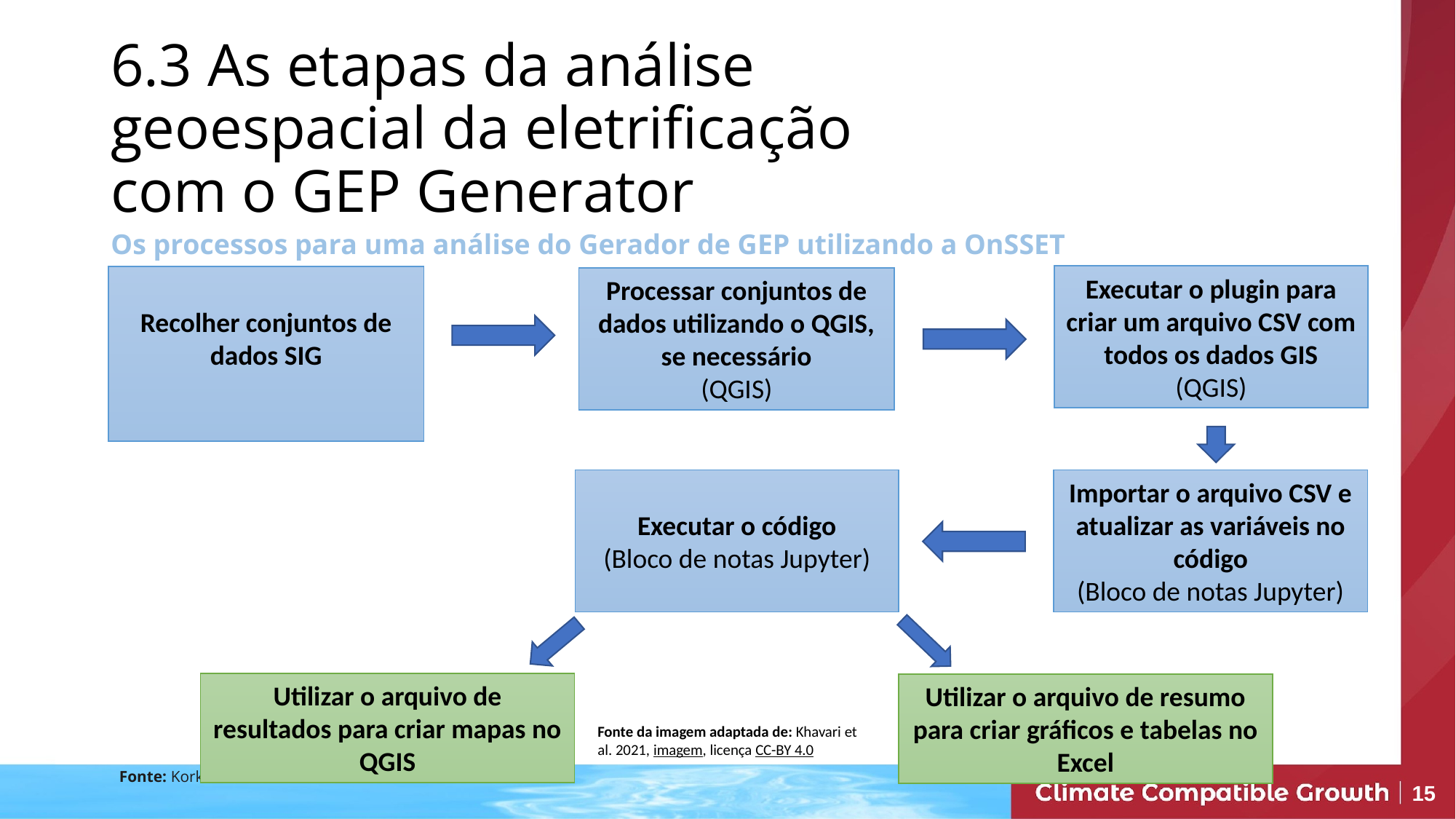

# 6.3 As etapas da análise geoespacial da eletrificação com o GEP Generator
Os processos para uma análise do Gerador de GEP utilizando a OnSSET
Executar o plugin para criar um arquivo CSV com todos os dados GIS
(QGIS)

Recolher conjuntos de dados SIG

Processar conjuntos de dados utilizando o QGIS, se necessário
(QGIS)

Executar o código
(Bloco de notas Jupyter)

Importar o arquivo CSV e atualizar as variáveis no código
(Bloco de notas Jupyter)

Utilizar o arquivo de resultados para criar mapas no QGIS
Utilizar o arquivo de resumo para criar gráficos e tabelas no Excel
Fonte da imagem adaptada de: Khavari et al. 2021, imagem, licença CC-BY 4.0
Fonte: Korkovelos et al. 2021